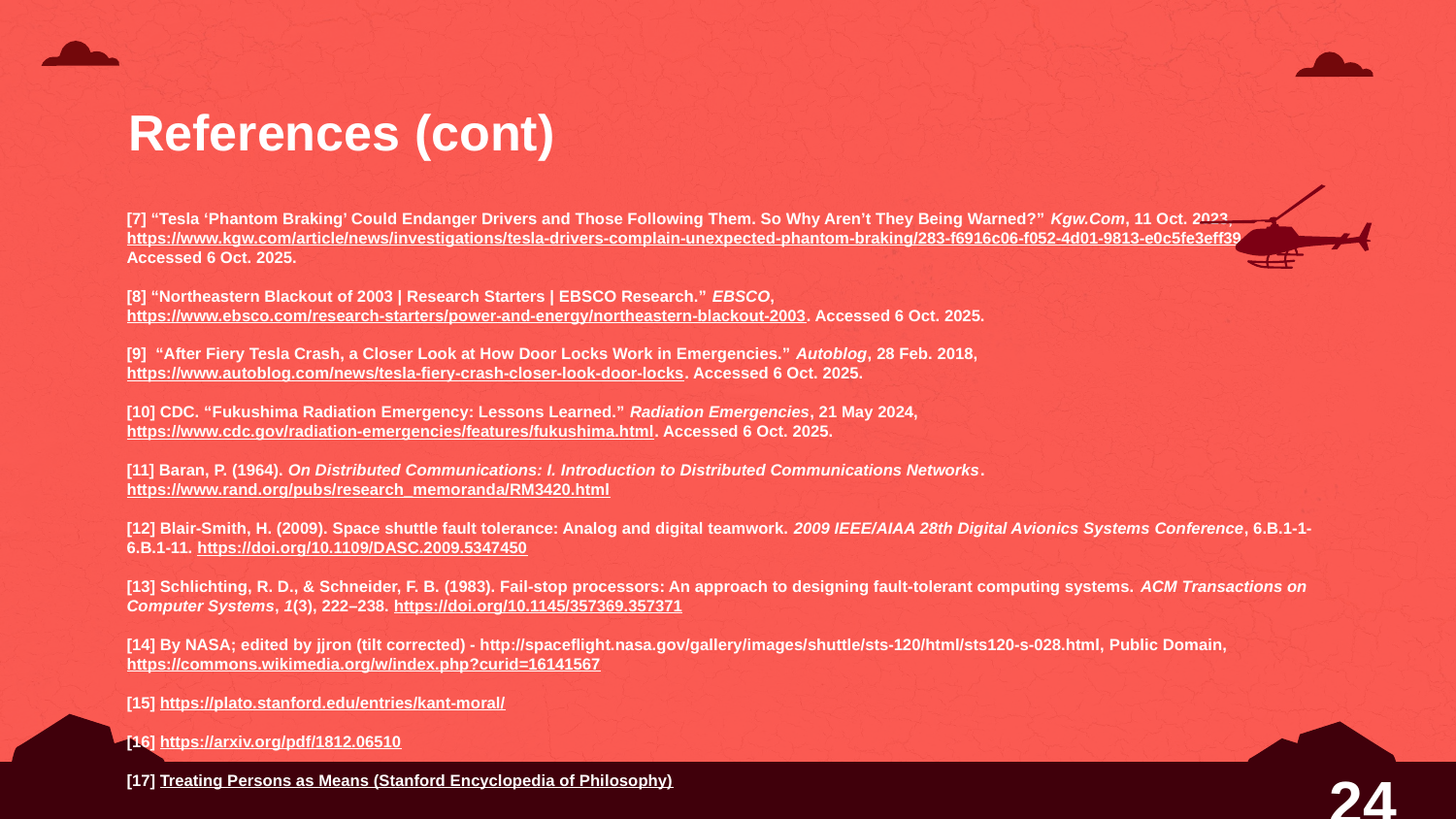

# References (cont)

[7] “Tesla ‘Phantom Braking’ Could Endanger Drivers and Those Following Them. So Why Aren’t They Being Warned?” Kgw.Com, 11 Oct. 2023, https://www.kgw.com/article/news/investigations/tesla-drivers-complain-unexpected-phantom-braking/283-f6916c06-f052-4d01-9813-e0c5fe3eff39. Accessed 6 Oct. 2025.

[8] “Northeastern Blackout of 2003 | Research Starters | EBSCO Research.” EBSCO, https://www.ebsco.com/research-starters/power-and-energy/northeastern-blackout-2003. Accessed 6 Oct. 2025.

[9]  “After Fiery Tesla Crash, a Closer Look at How Door Locks Work in Emergencies.” Autoblog, 28 Feb. 2018, https://www.autoblog.com/news/tesla-fiery-crash-closer-look-door-locks. Accessed 6 Oct. 2025.

[10] CDC. “Fukushima Radiation Emergency: Lessons Learned.” Radiation Emergencies, 21 May 2024, https://www.cdc.gov/radiation-emergencies/features/fukushima.html. Accessed 6 Oct. 2025.

[11] Baran, P. (1964). On Distributed Communications: I. Introduction to Distributed Communications Networks. https://www.rand.org/pubs/research_memoranda/RM3420.html

[12] Blair-Smith, H. (2009). Space shuttle fault tolerance: Analog and digital teamwork. 2009 IEEE/AIAA 28th Digital Avionics Systems Conference, 6.B.1-1-6.B.1-11. https://doi.org/10.1109/DASC.2009.5347450

[13] Schlichting, R. D., & Schneider, F. B. (1983). Fail-stop processors: An approach to designing fault-tolerant computing systems. ACM Transactions on Computer Systems, 1(3), 222–238. https://doi.org/10.1145/357369.357371

[14] By NASA; edited by jjron (tilt corrected) - http://spaceflight.nasa.gov/gallery/images/shuttle/sts-120/html/sts120-s-028.html, Public Domain, https://commons.wikimedia.org/w/index.php?curid=16141567

[15] https://plato.stanford.edu/entries/kant-moral/

[16] https://arxiv.org/pdf/1812.06510

[17] Treating Persons as Means (Stanford Encyclopedia of Philosophy)

24